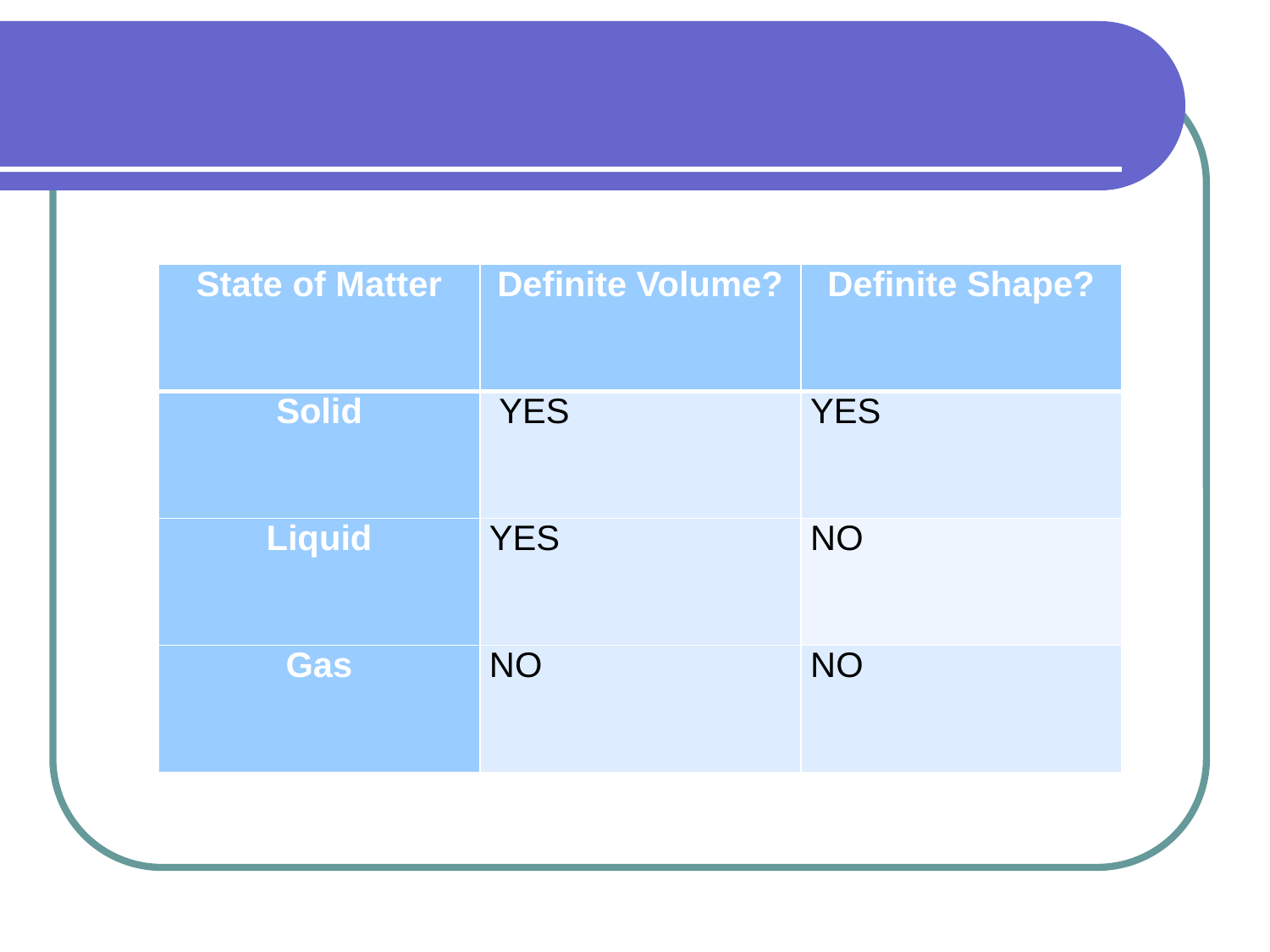

#
| State of Matter | Definite Volume? | Definite Shape? |
| --- | --- | --- |
| Solid | YES | YES |
| Liquid | YES | NO |
| Gas | NO | NO |